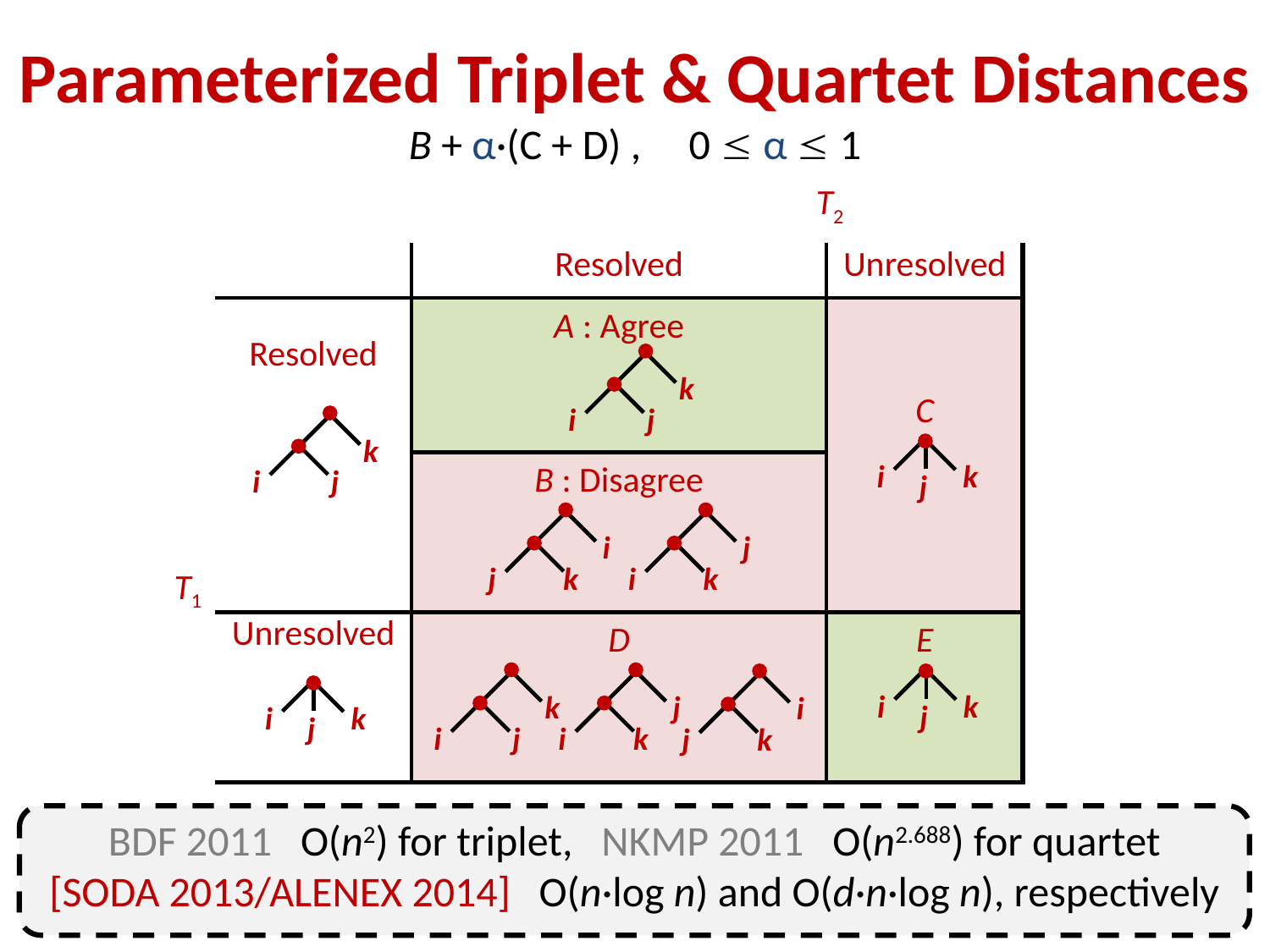

Parameterized Triplet & Quartet Distances
B + α·(C + D) ,     0 ≤ α ≤ 1
|  |  | T2 |  |
| --- | --- | --- | --- |
|  |  | Resolved | Unresolved |
| T1 | Resolved | A : Agree | C |
|  |  | B : Disagree |  |
|  | Unresolved | D | E |

k

i
j

k

i
j

i
k
j

i

j
k

j

i
k

k

i
j

j

i
k

i

j
k

i
k
j

i
k
j

BDF 2011   O(n2) for triplet,   NKMP 2011   O(n2.688) for quartet
[SODA 2013/ALENEX 2014]   O(n·log n) and O(d·n·log n), respectively